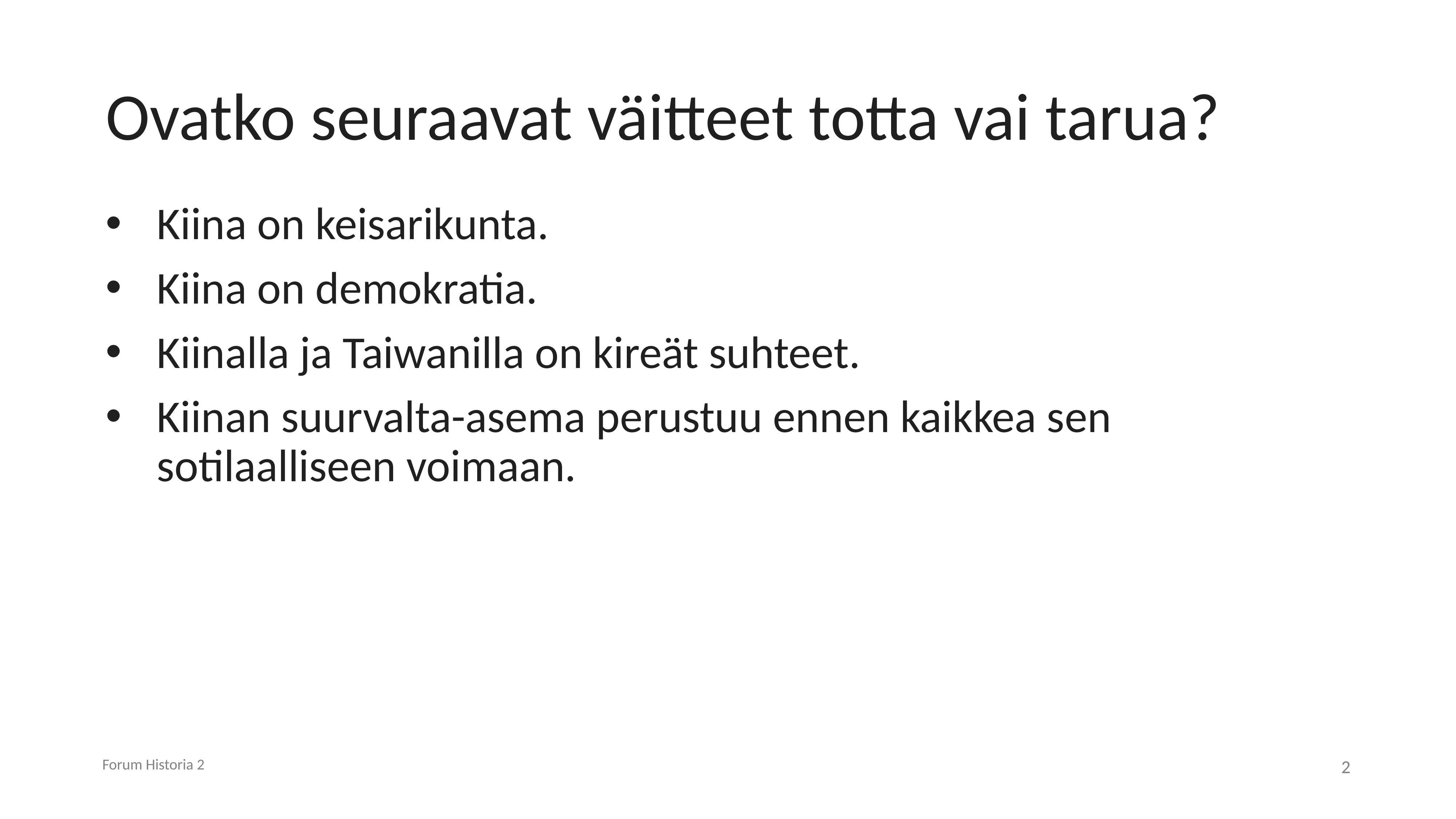

# Ovatko seuraavat väitteet totta vai tarua?
Kiina on keisarikunta.
Kiina on demokratia.
Kiinalla ja Taiwanilla on kireät suhteet.
Kiinan suurvalta-asema perustuu ennen kaikkea sen sotilaalliseen voimaan.
Forum Historia 2
2